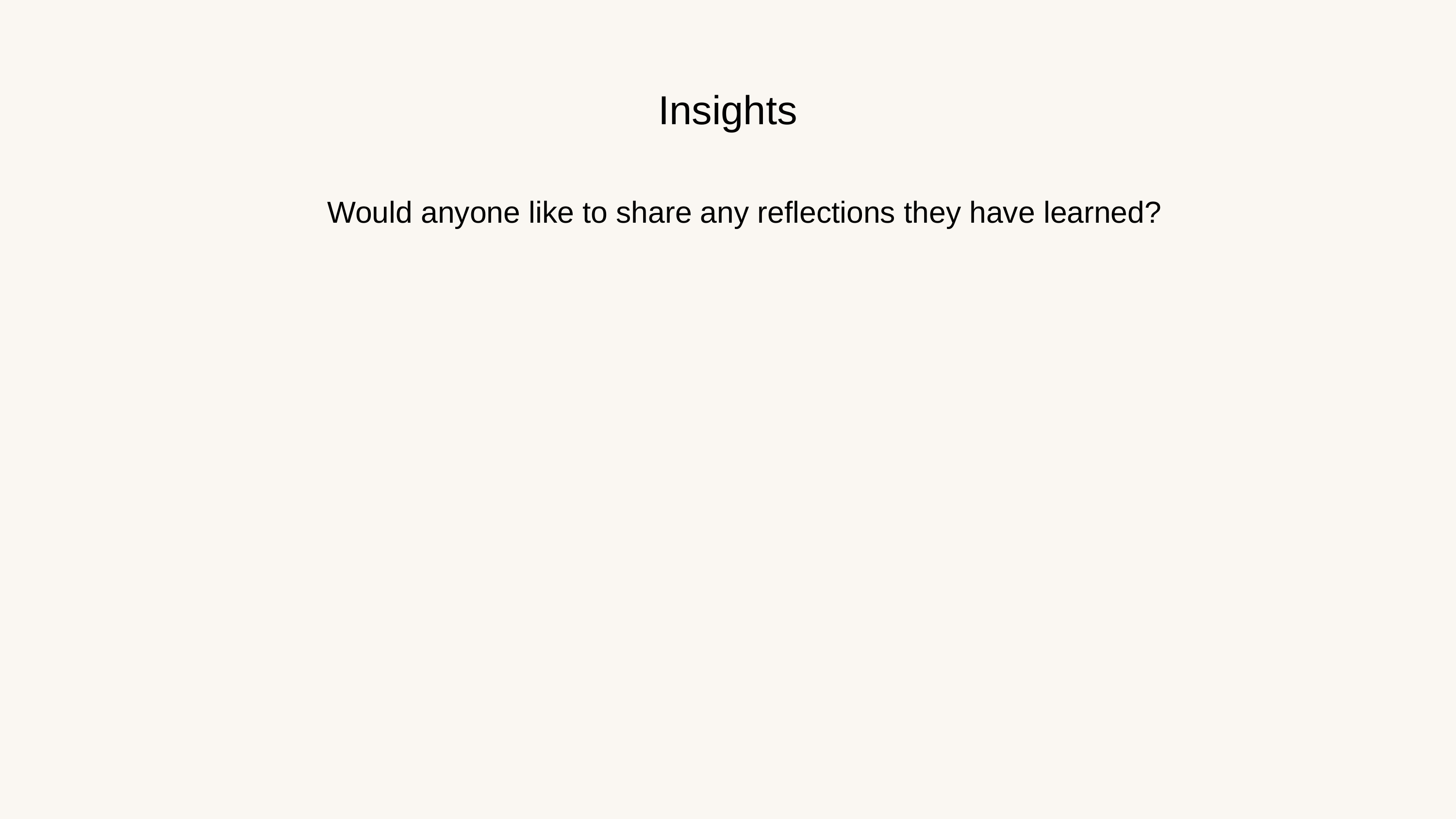

Insights
Would anyone like to share any reflections they have learned?